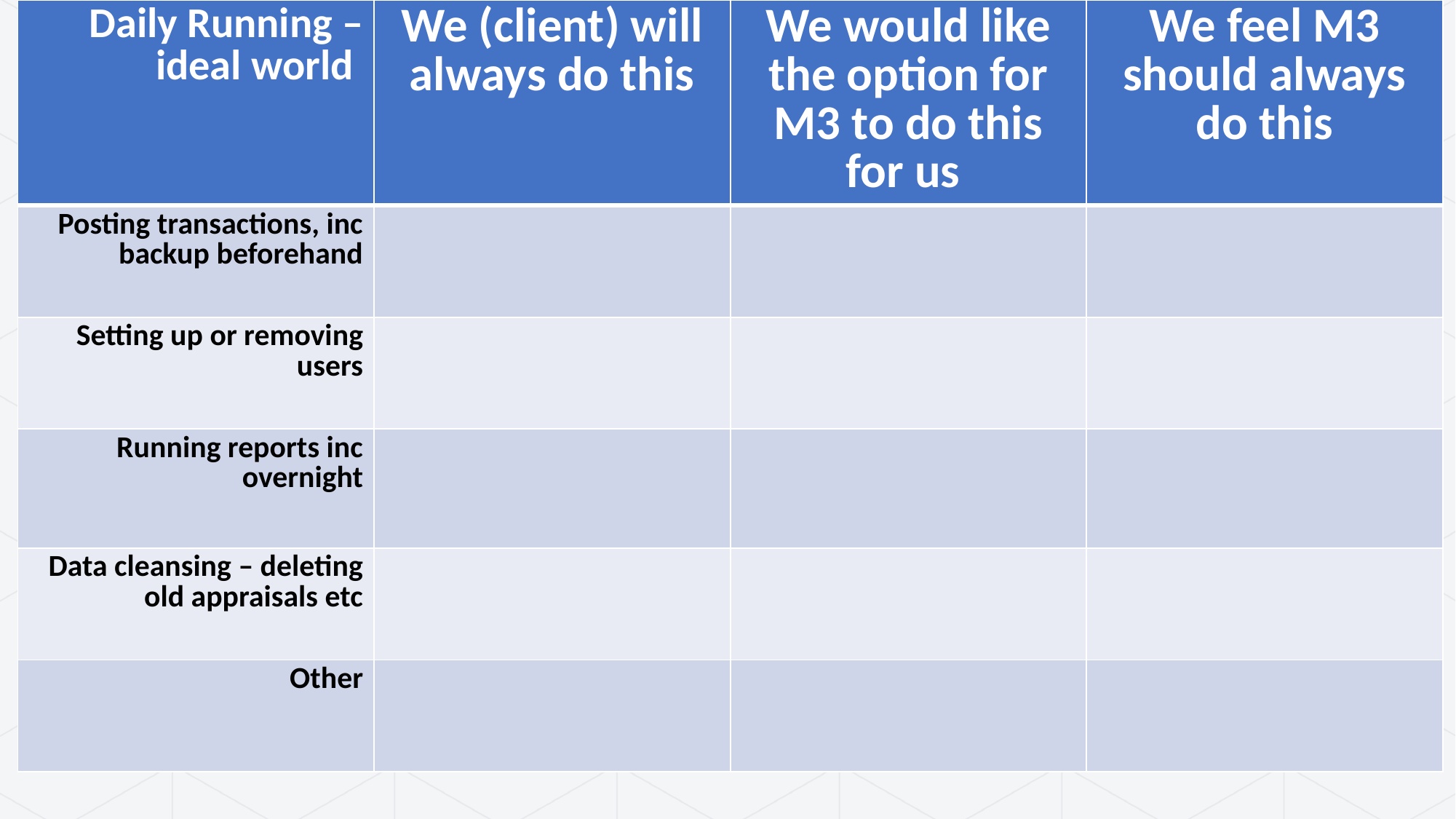

| Daily Running – ideal world | We (client) will always do this | We would like the option for M3 to do this for us | We feel M3 should always do this |
| --- | --- | --- | --- |
| Posting transactions, inc backup beforehand |  |  |  |
| Setting up or removing users |  |  |  |
| Running reports inc overnight |  |  |  |
| Data cleansing – deleting old appraisals etc |  |  |  |
| Other |  |  |  |
#